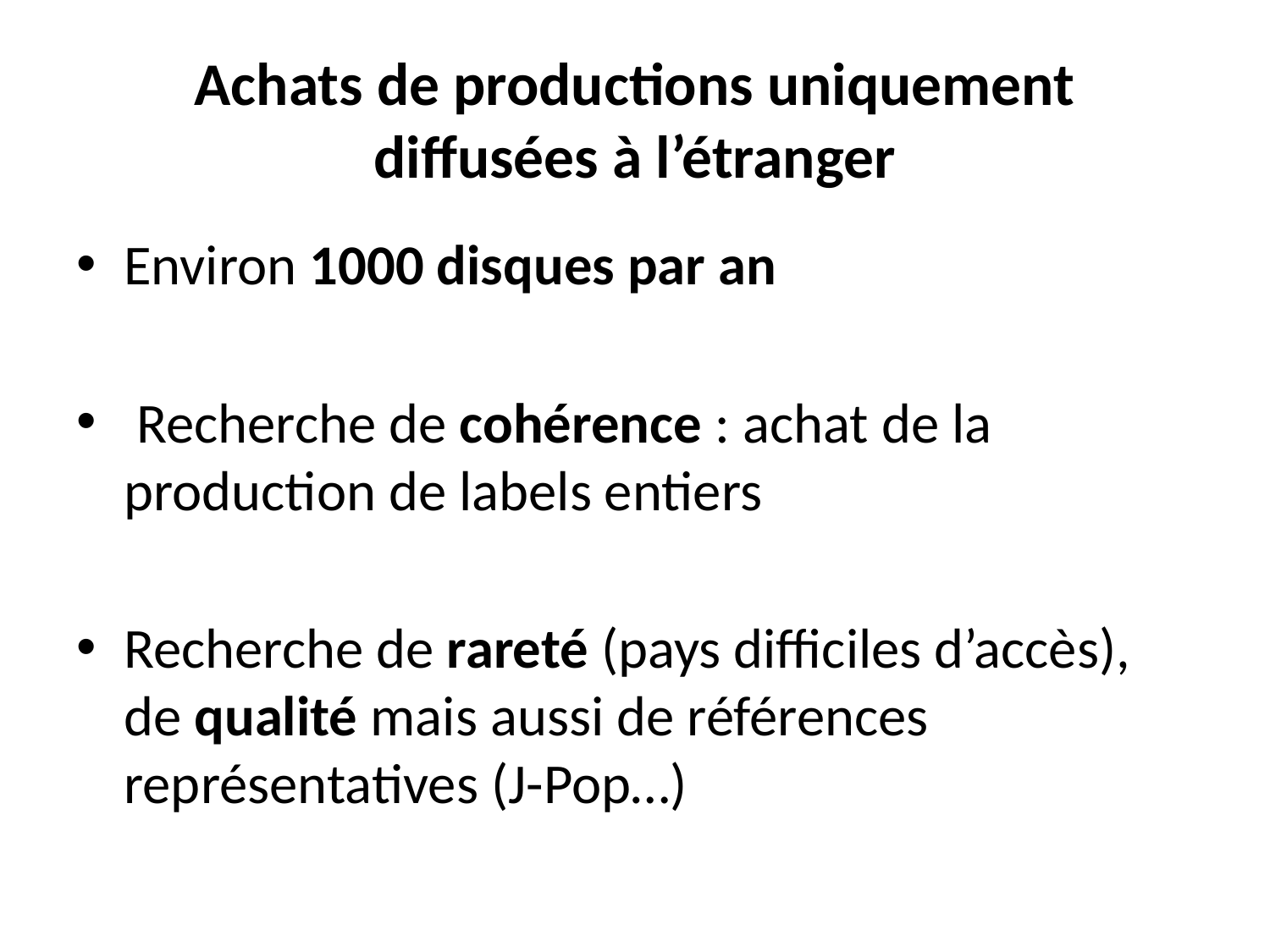

# Achats de productions uniquement diffusées à l’étranger
Environ 1000 disques par an

 Recherche de cohérence : achat de la production de labels entiers

Recherche de rareté (pays difficiles d’accès), de qualité mais aussi de références représentatives (J-Pop…)